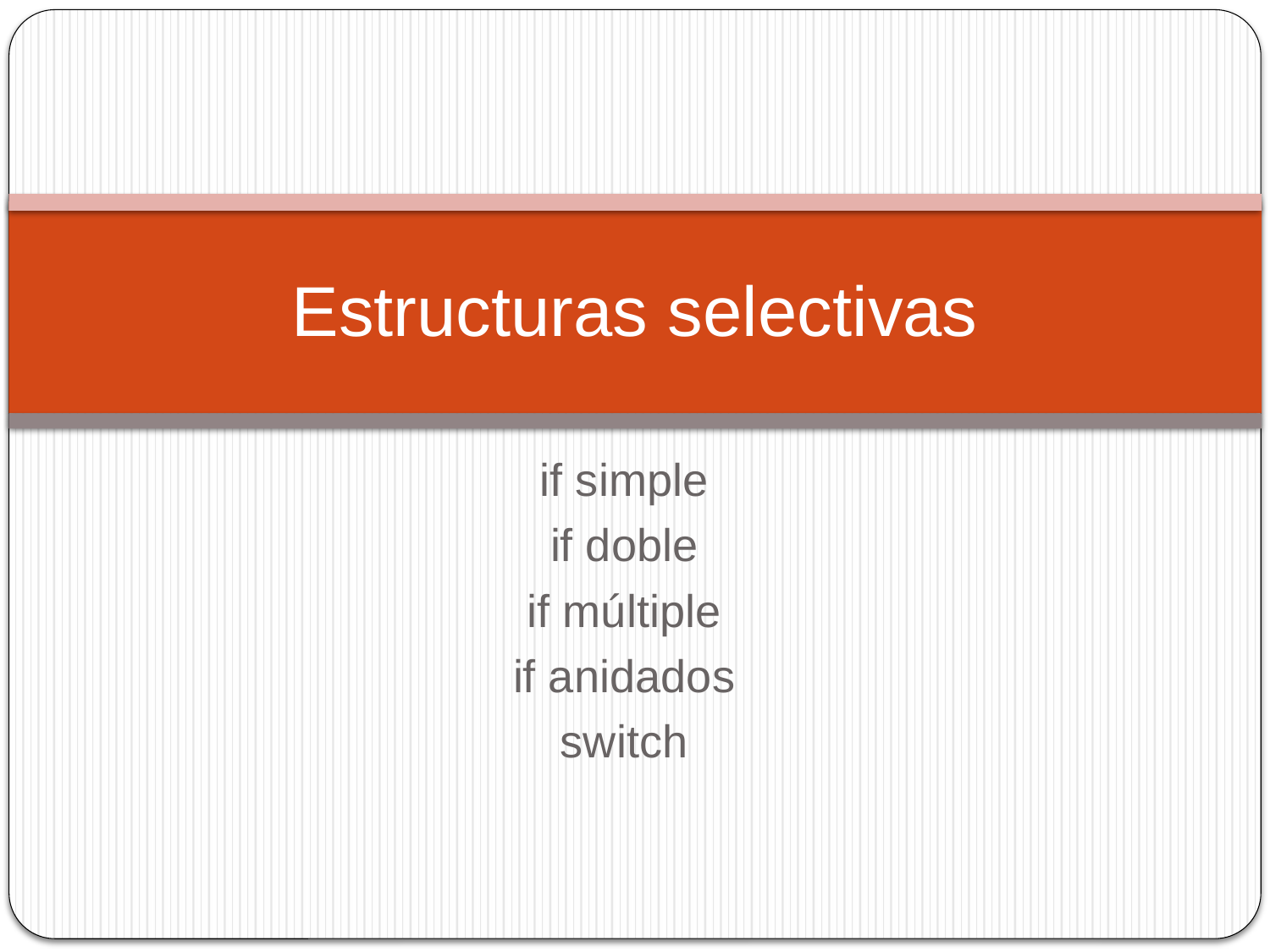

# Estructuras selectivas
if simple
if doble
if múltiple
if anidados
switch